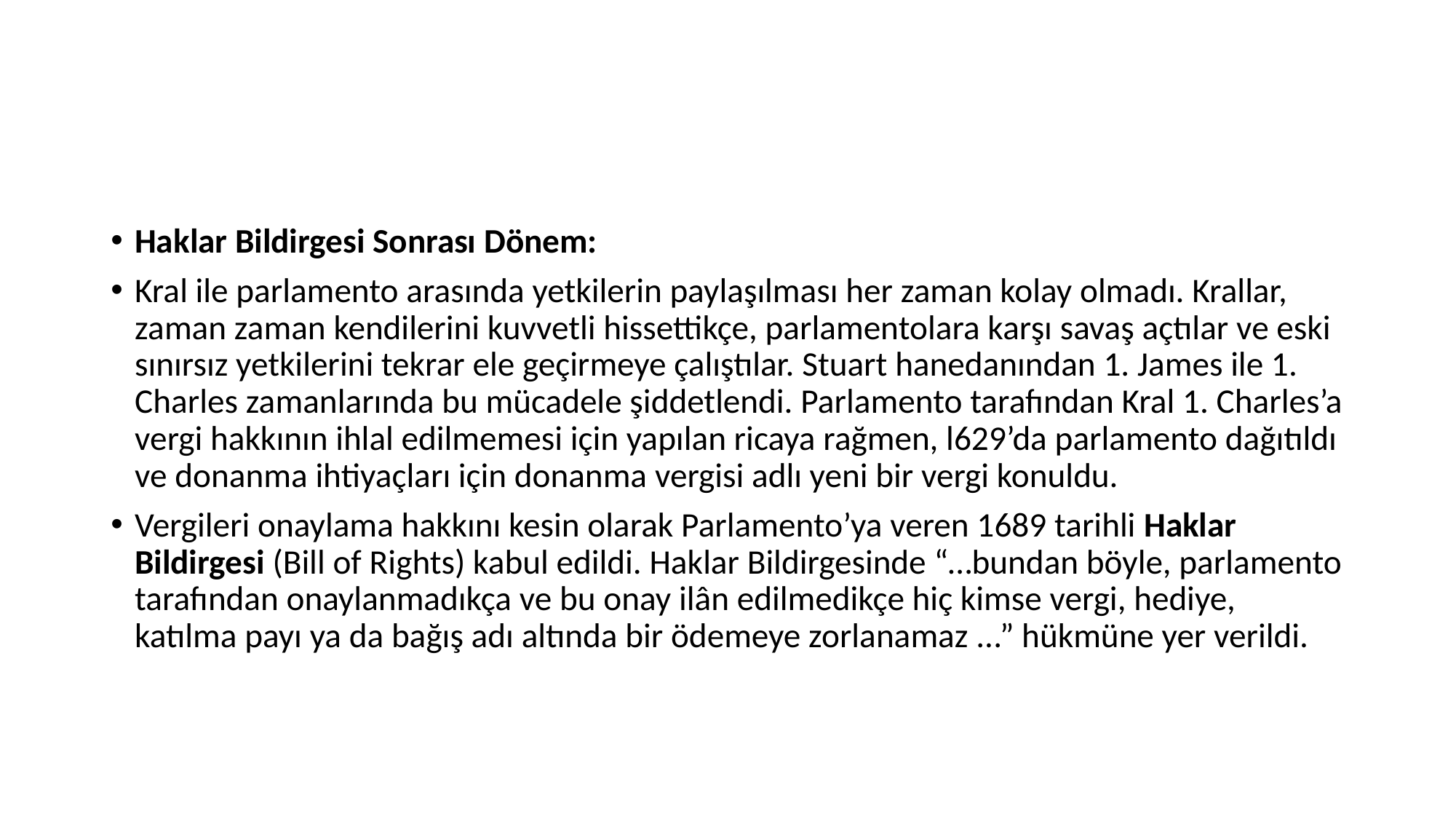

#
Haklar Bildirgesi Sonrası Dönem:
Kral ile parlamento arasında yetkilerin paylaşılması her zaman kolay olmadı. Krallar, zaman zaman kendilerini kuvvetli hissettikçe, parlamentolara karşı savaş açtılar ve eski sınırsız yetkilerini tekrar ele geçirmeye çalıştılar. Stuart hanedanından 1. James ile 1. Charles zamanlarında bu mücadele şiddetlendi. Parlamento tarafından Kral 1. Charles’a vergi hakkının ihlal edilmemesi için yapılan ricaya rağmen, l629’da parlamento dağıtıldı ve donanma ihtiyaçları için donanma vergisi adlı yeni bir vergi konuldu.
Vergileri onaylama hakkını kesin olarak Parlamento’ya veren 1689 tarihli Haklar Bildirgesi (Bill of Rights) kabul edildi. Haklar Bildirgesinde “…bundan böyle, parlamento tarafından onaylanmadıkça ve bu onay ilân edilmedikçe hiç kimse vergi, hediye, katılma payı ya da bağış adı altında bir ödemeye zorlanamaz ...” hükmüne yer verildi.